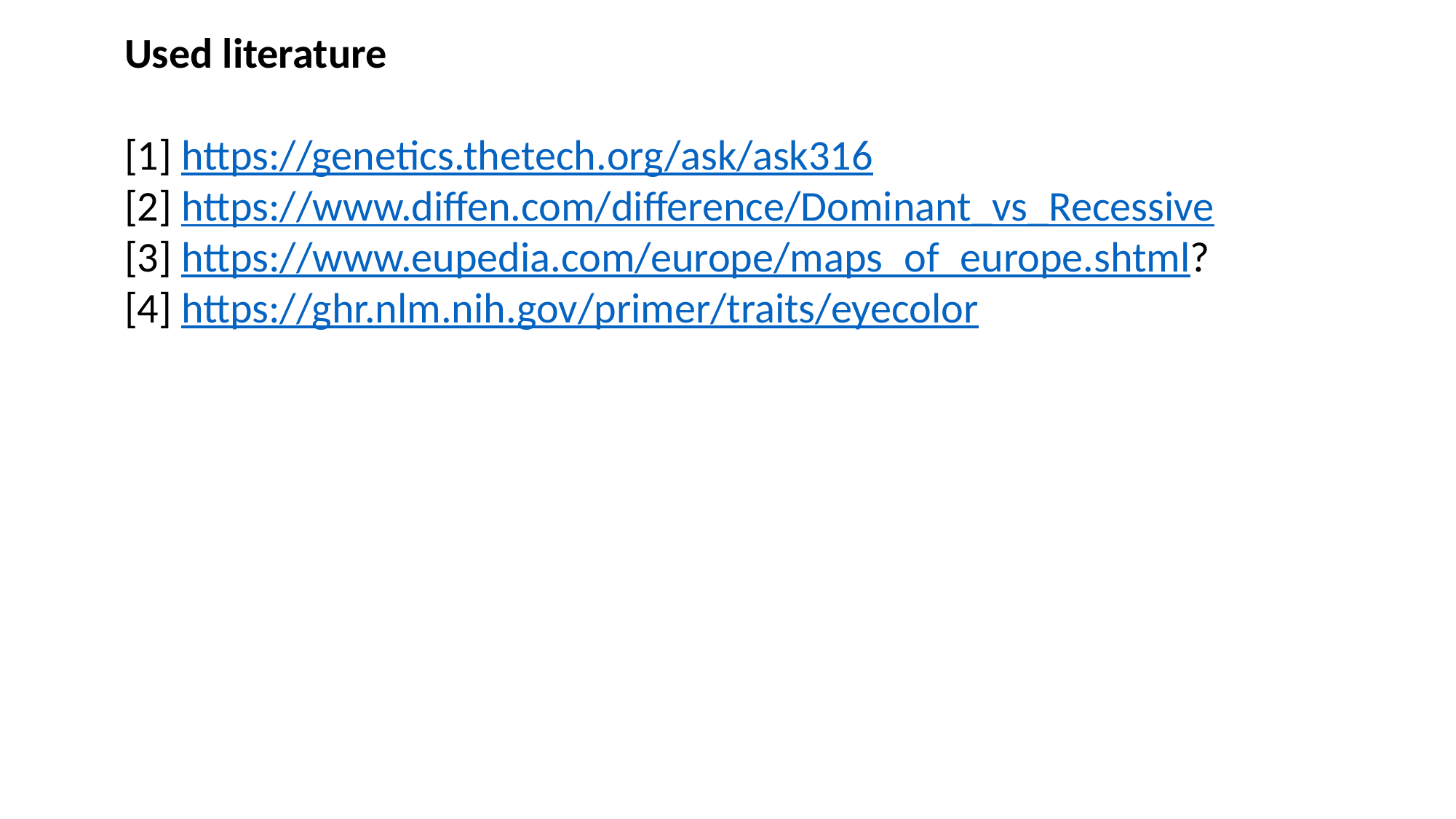

Used literature

[1] https://genetics.thetech.org/ask/ask316
[2] https://www.diffen.com/difference/Dominant_vs_Recessive
[3] https://www.eupedia.com/europe/maps_of_europe.shtml?
[4] https://ghr.nlm.nih.gov/primer/traits/eyecolor